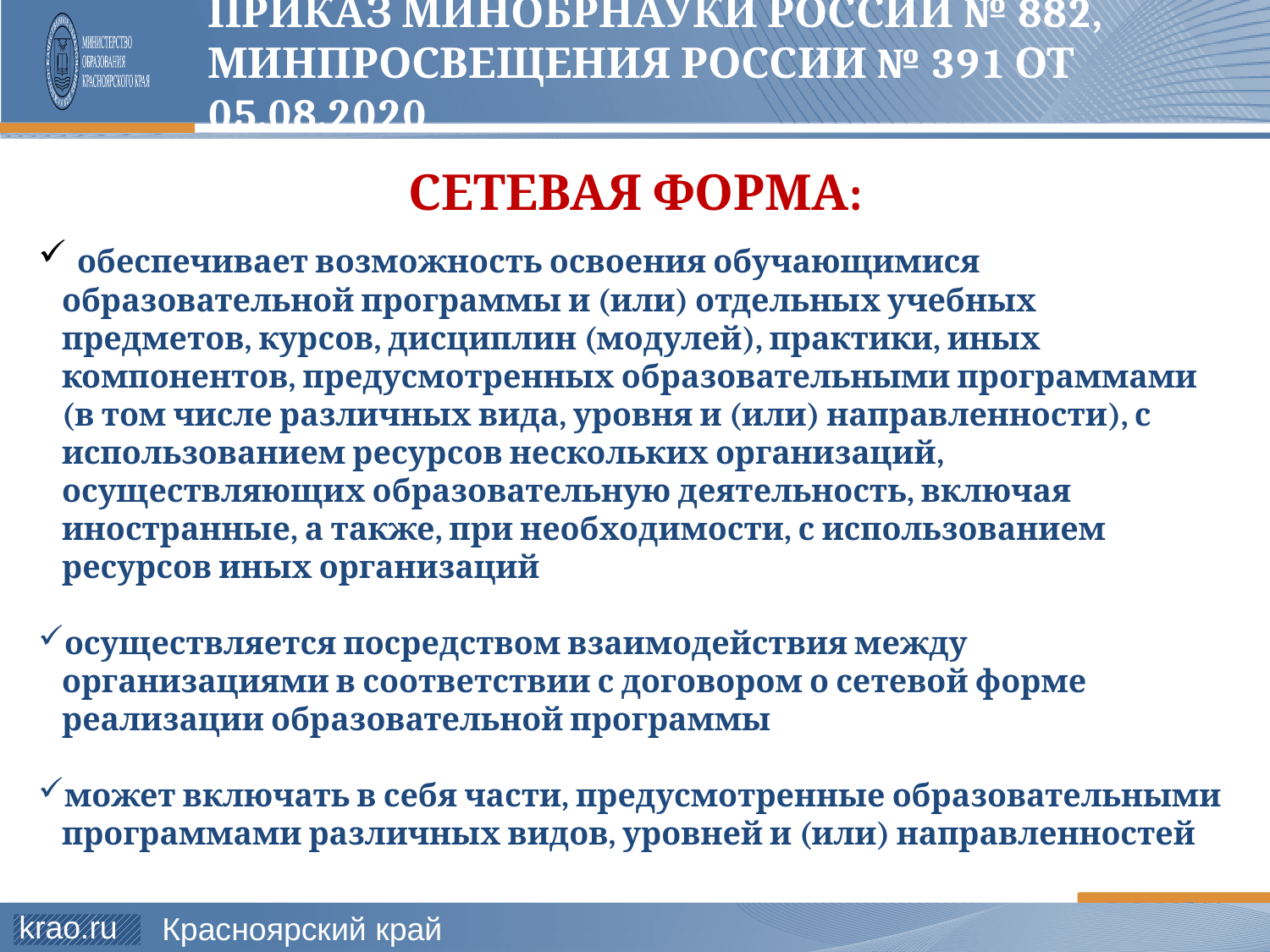

# приказ Минобрнауки России № 882, Минпросвещения России № 391 от 05.08.2020
СЕТЕВАЯ ФОРМА:

 обеспечивает возможность освоения обучающимися образовательной программы и (или) отдельных учебных предметов, курсов, дисциплин (модулей), практики, иных компонентов, предусмотренных образовательными программами (в том числе различных вида, уровня и (или) направленности), с использованием ресурсов нескольких организаций, осуществляющих образовательную деятельность, включая иностранные, а также, при необходимости, с использованием ресурсов иных организаций

осуществляется посредством взаимодействия между организациями в соответствии с договором о сетевой форме реализации образовательной программы

может включать в себя части, предусмотренные образовательными программами различных видов, уровней и (или) направленностей